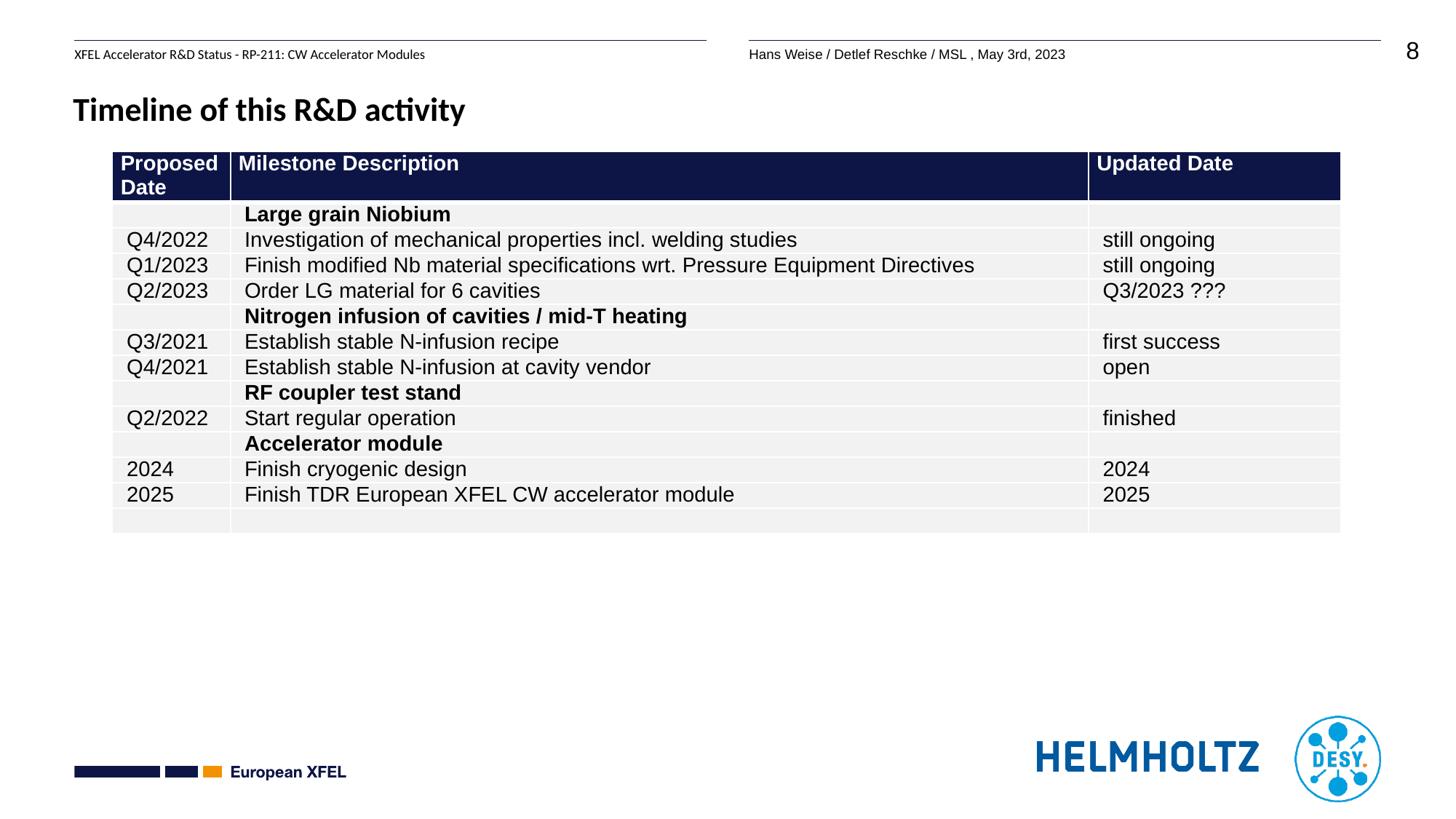

# Timeline of this R&D activity
| Proposed Date | Milestone Description | Updated Date |
| --- | --- | --- |
|  | Large grain Niobium |  |
| Q4/2022 | Investigation of mechanical properties incl. welding studies | still ongoing |
| Q1/2023 | Finish modified Nb material specifications wrt. Pressure Equipment Directives | still ongoing |
| Q2/2023 | Order LG material for 6 cavities | Q3/2023 ??? |
|  | Nitrogen infusion of cavities / mid-T heating |  |
| Q3/2021 | Establish stable N-infusion recipe | first success |
| Q4/2021 | Establish stable N-infusion at cavity vendor | open |
|  | RF coupler test stand |  |
| Q2/2022 | Start regular operation | finished |
|  | Accelerator module |  |
| 2024 | Finish cryogenic design | 2024 |
| 2025 | Finish TDR European XFEL CW accelerator module | 2025 |
|  |  |  |